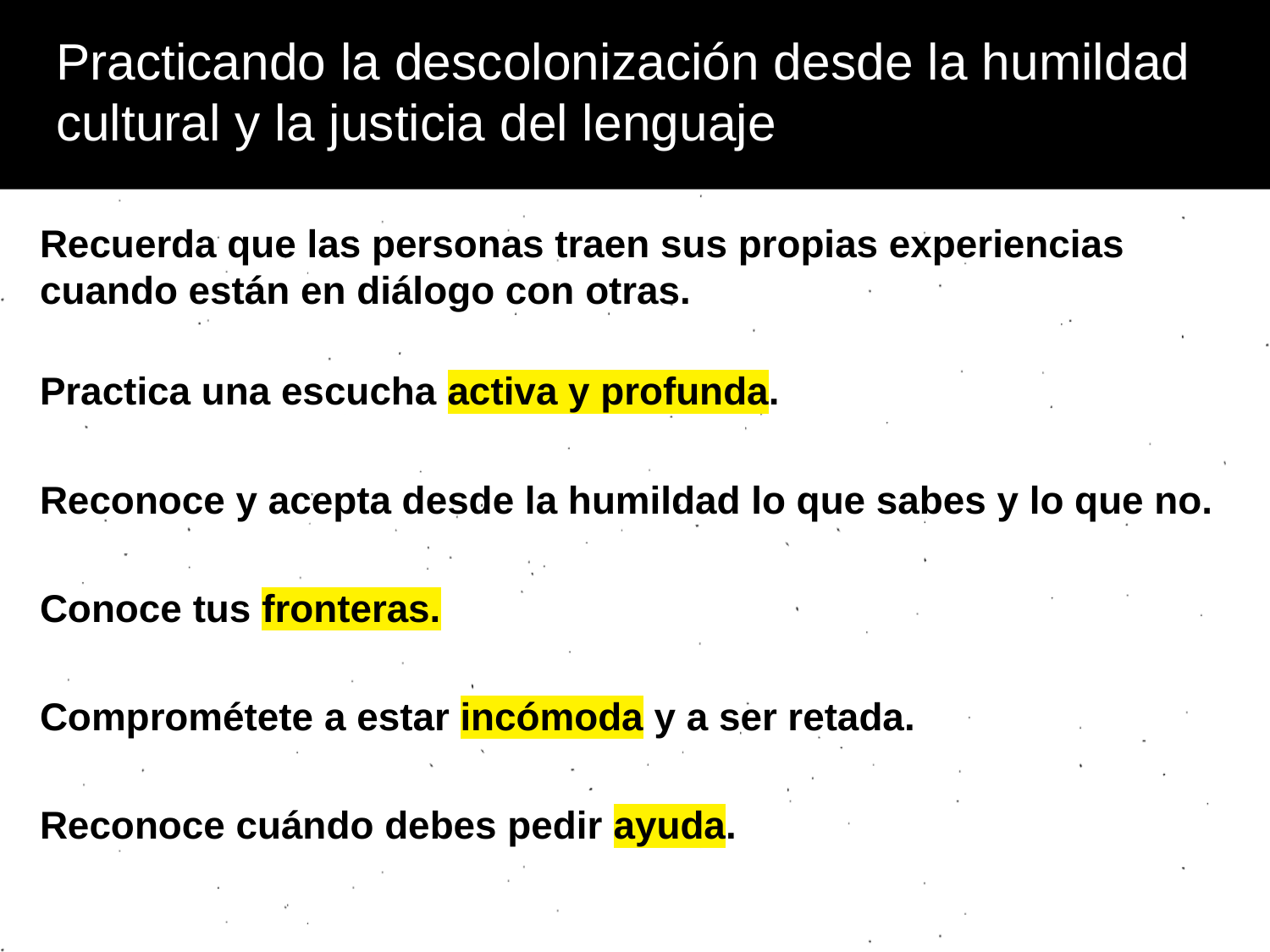

# Practicando la descolonización desde la humildad cultural y la justicia del lenguaje
Recuerda que las personas traen sus propias experiencias cuando están en diálogo con otras.

Practica una escucha activa y profunda.

Reconoce y acepta desde la humildad lo que sabes y lo que no.

Conoce tus fronteras.

Comprométete a estar incómoda y a ser retada.

Reconoce cuándo debes pedir ayuda.